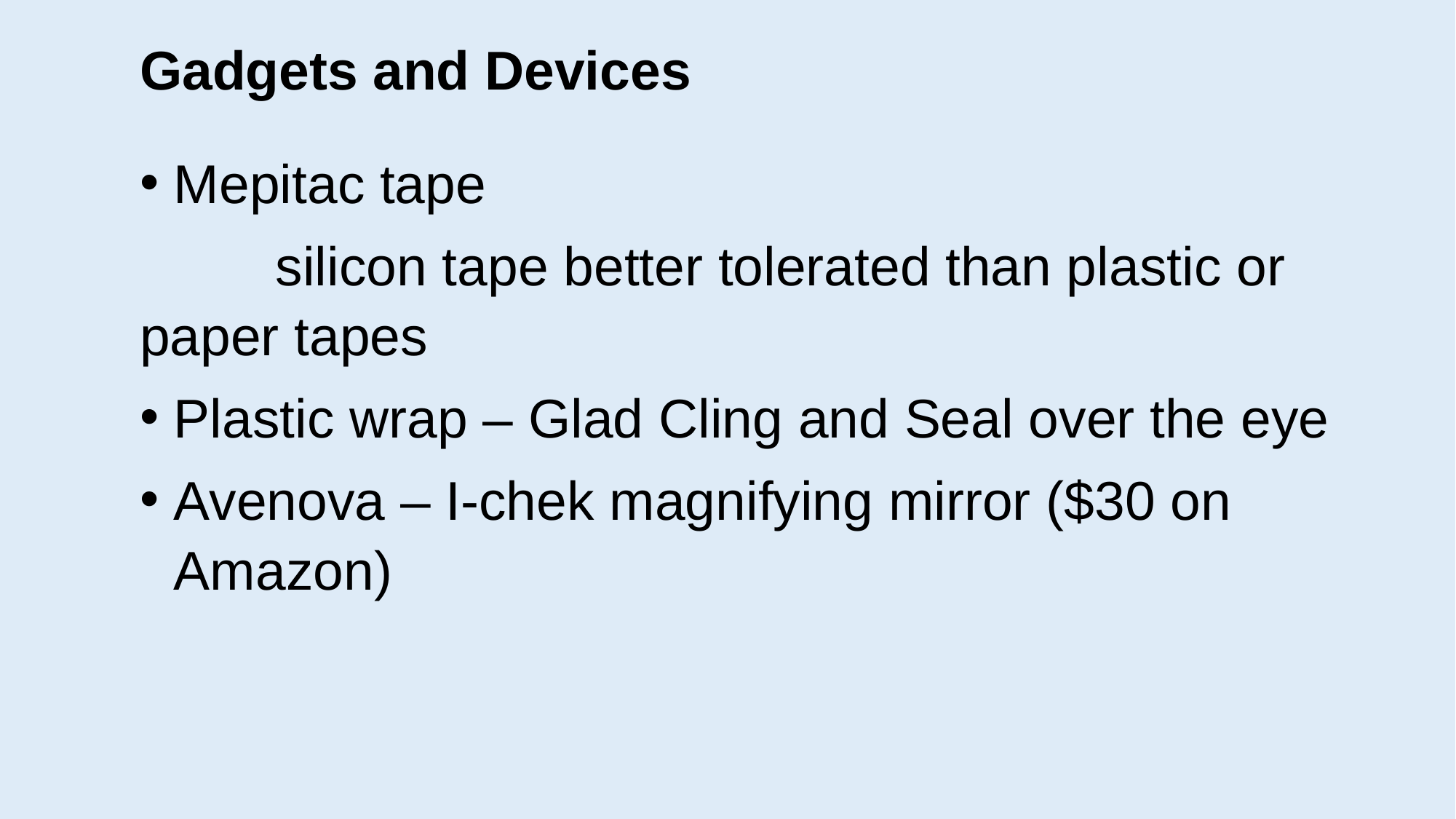

Gadgets and Devices

Mepitac tape
         silicon tape better tolerated than plastic or paper tapes
Plastic wrap – Glad Cling and Seal over the eye
Avenova – I-chek magnifying mirror ($30 on Amazon)